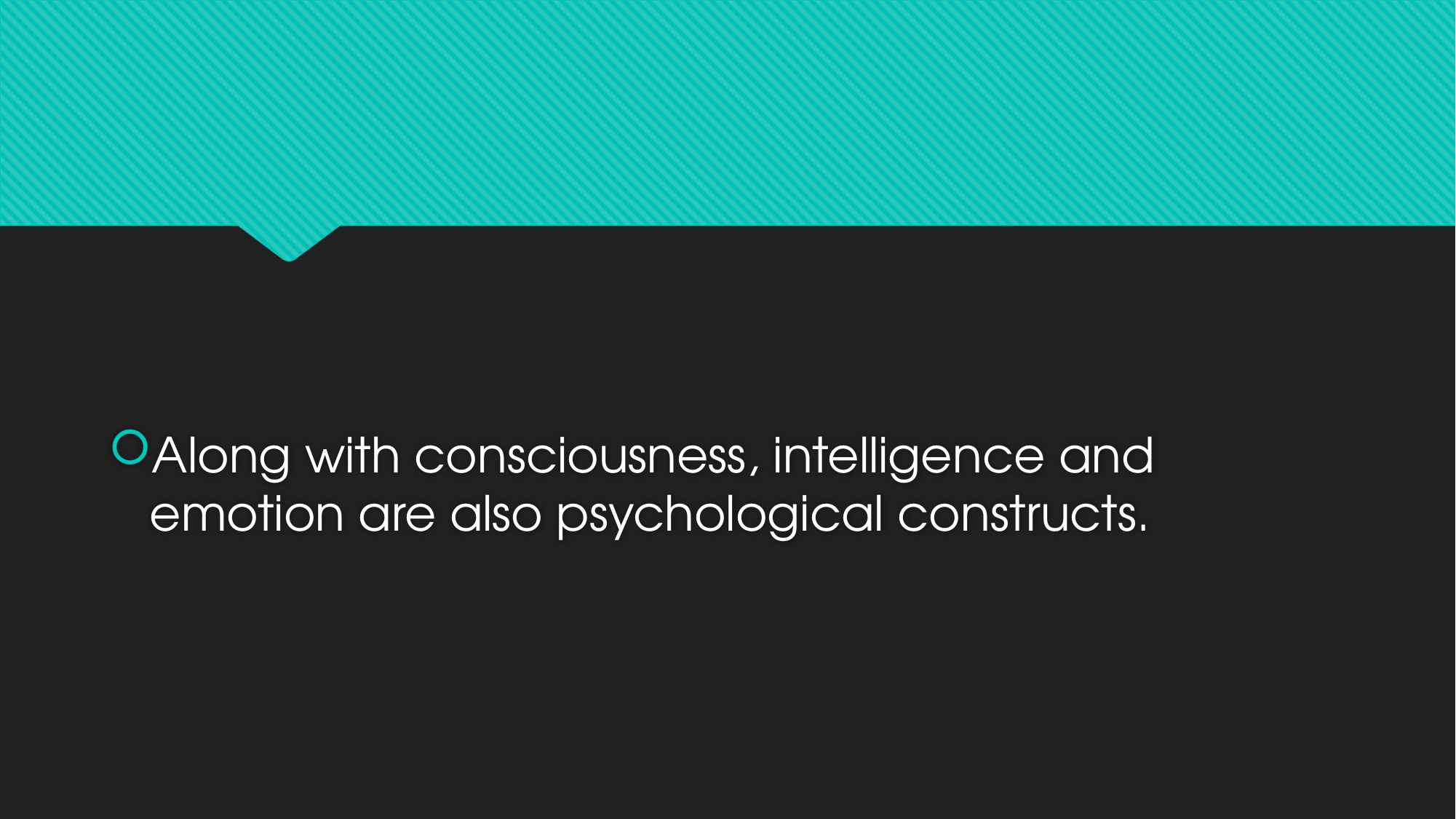

#
Along with consciousness, intelligence and emotion are also psychological constructs.